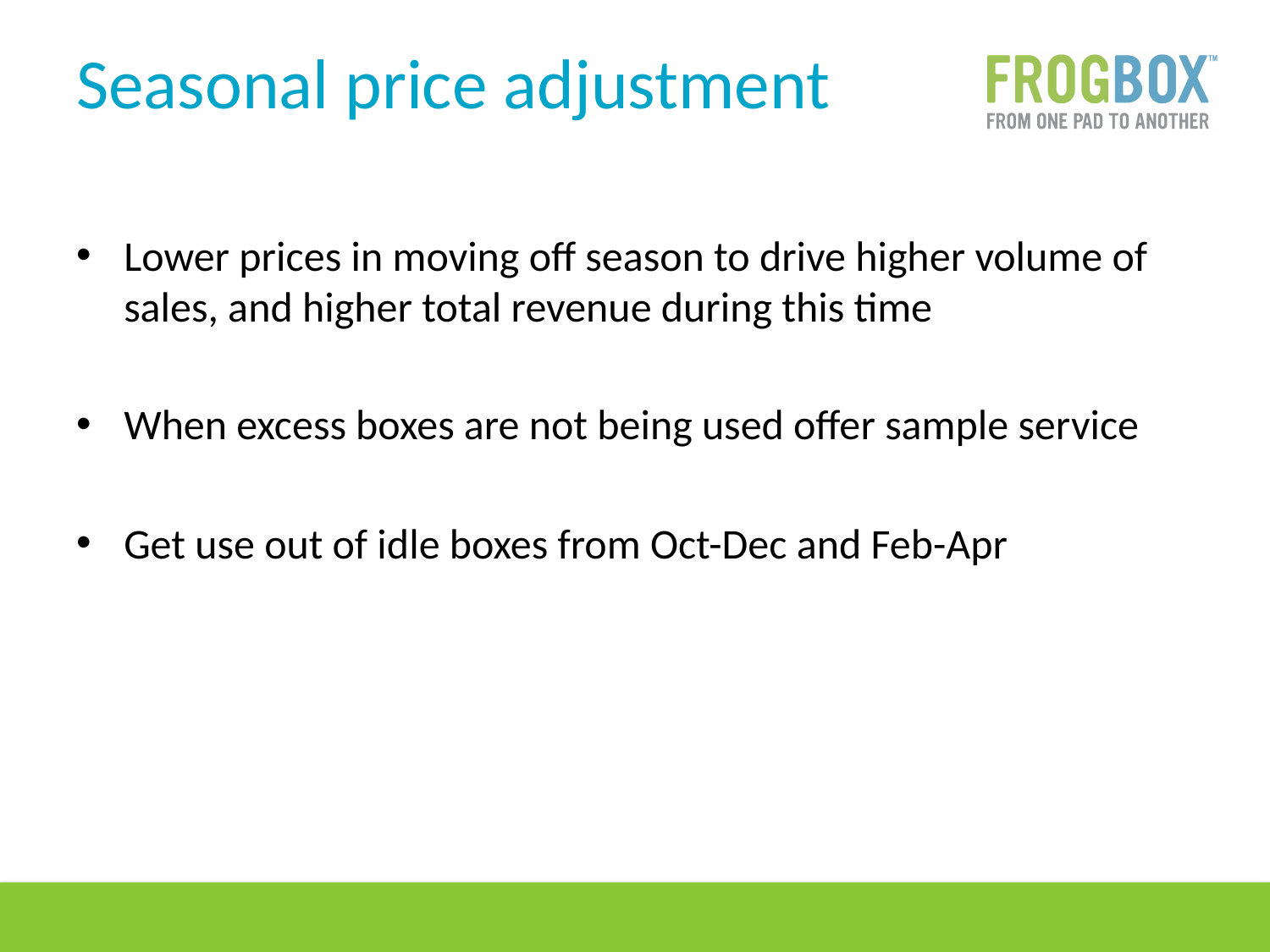

# Seasonal price adjustment
Lower prices in moving off season to drive higher volume of sales, and higher total revenue during this time

When excess boxes are not being used offer sample service

Get use out of idle boxes from Oct-Dec and Feb-Apr
51